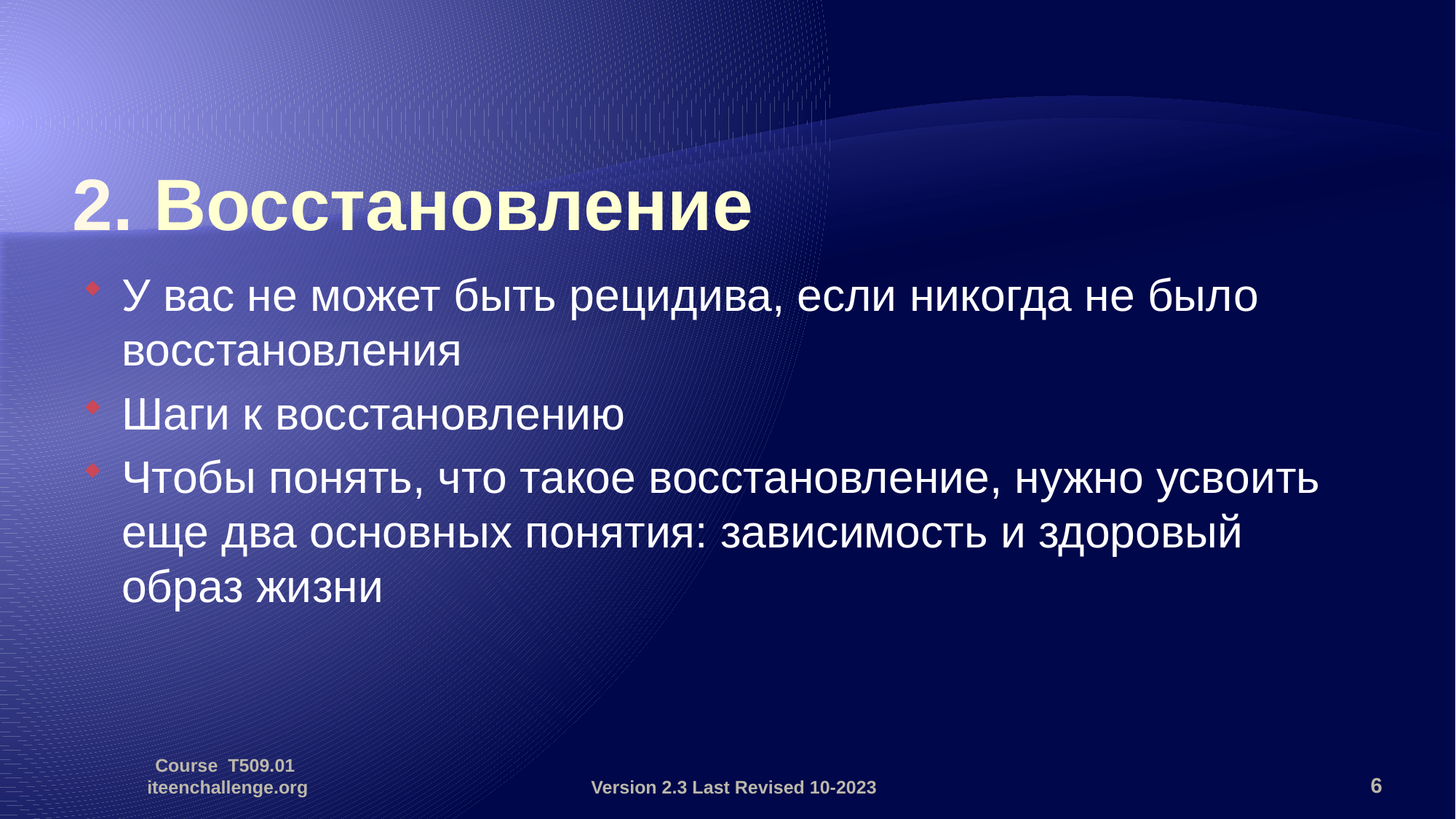

# 2. Восстановление
У вас не может быть рецидива, если никогда не было восстановления
Шаги к восстановлению
Чтобы понять, что такое восстановление, нужно усвоить еще два основных понятия: зависимость и здоровый образ жизни
Course  T509.01   iteenchallenge.org
Version 2.3 Last Revised 10-2023
6